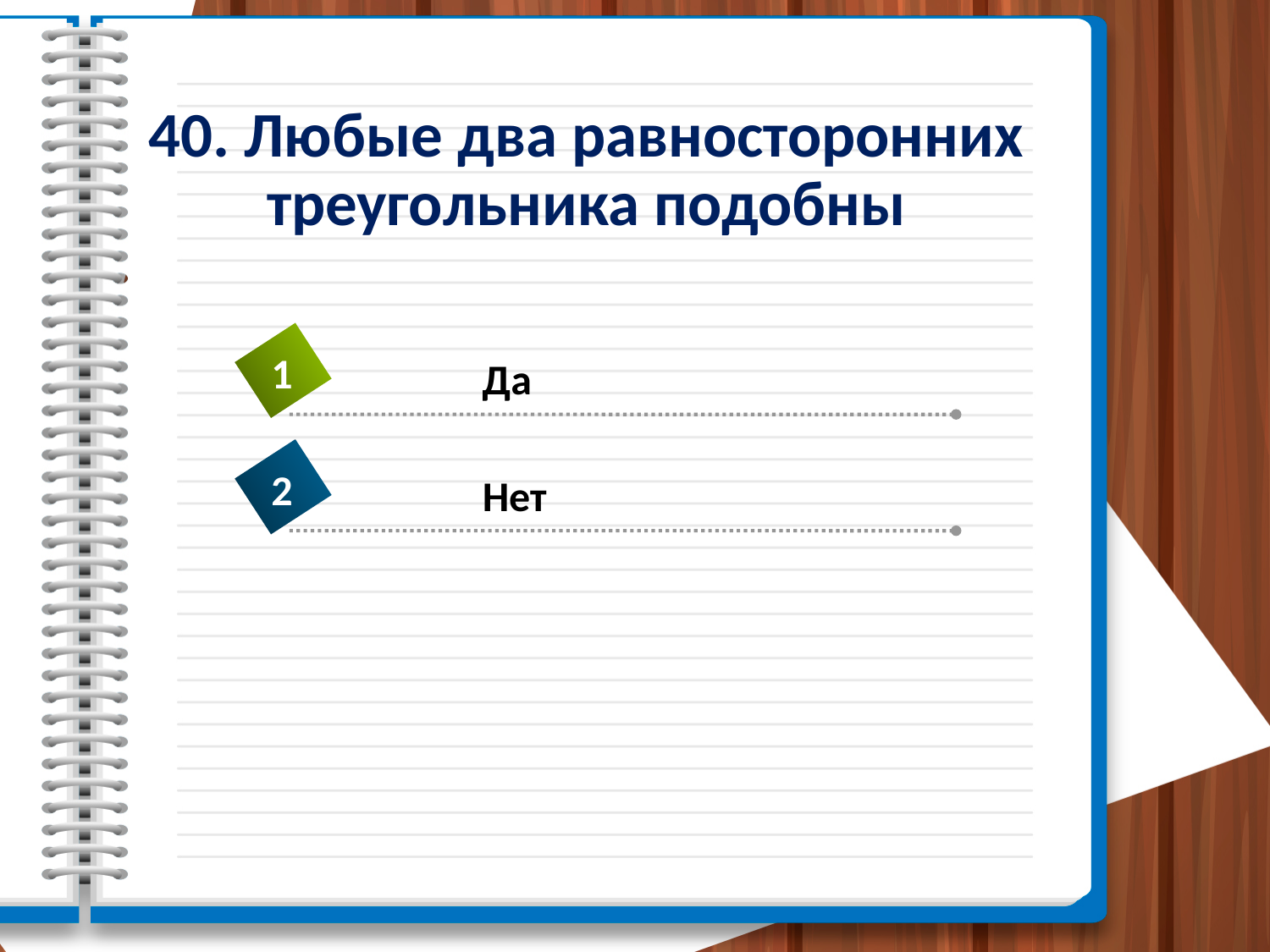

# 40. Любые два равносторонних треугольника подобны

1
Да

2
Нет